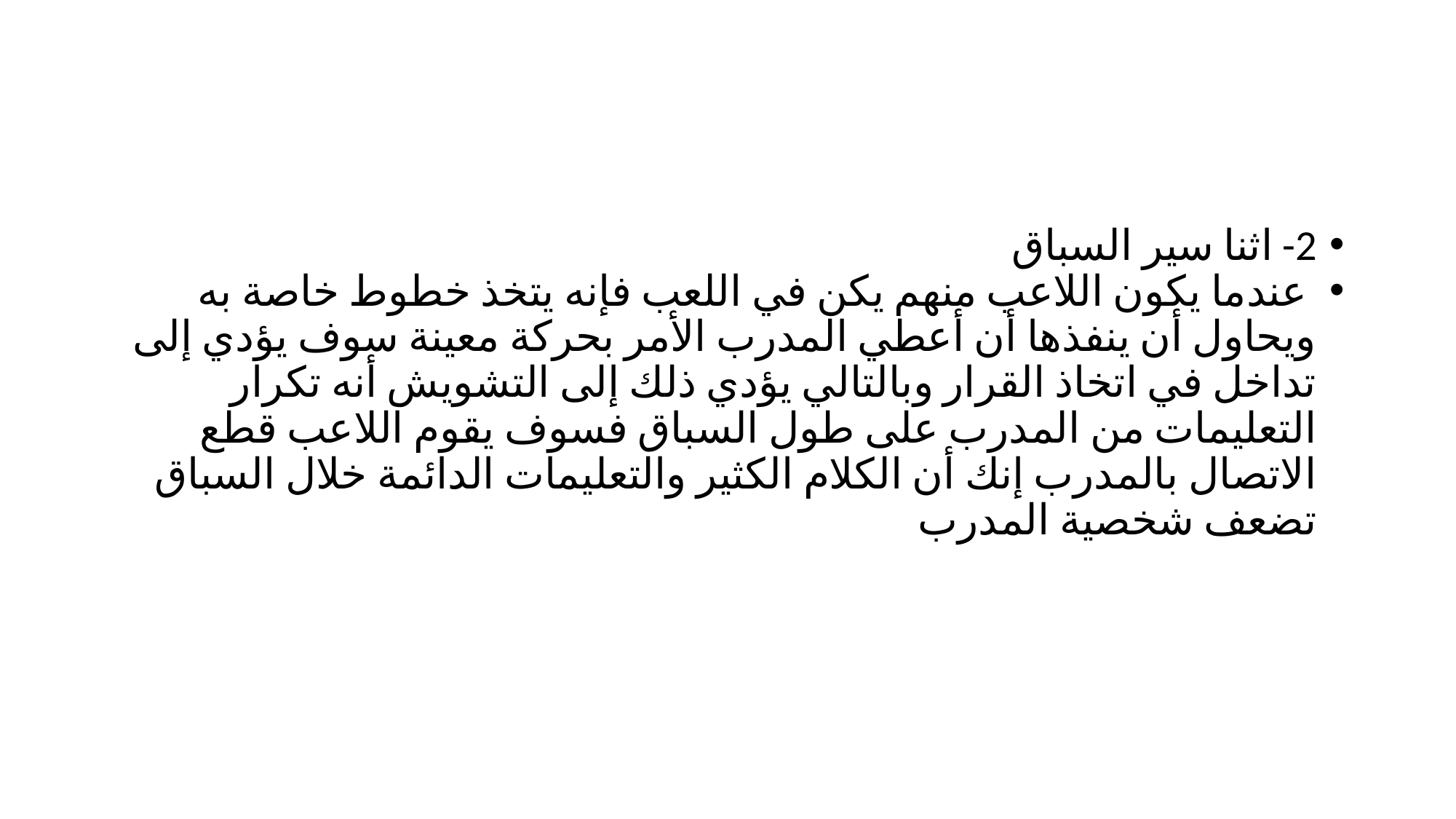

#
2- ‏اثنا سير السباق
 عندما يكون اللاعب منهم يكن في اللعب فإنه يتخذ ‏خطوط خاصة به ويحاول أن ‏ينفذها أن أعطي المدرب الأمر بحركة معينة سوف يؤدي إلى تداخل في اتخاذ القرار وبالتالي يؤدي ذلك إلى التشويش أنه تكرار التعليمات من المدرب على طول السباق فسوف يقوم اللاعب قطع الاتصال بالمدرب إنك أن الكلام الكثير والتعليمات الدائمة خلال السباق تضعف شخصية المدرب